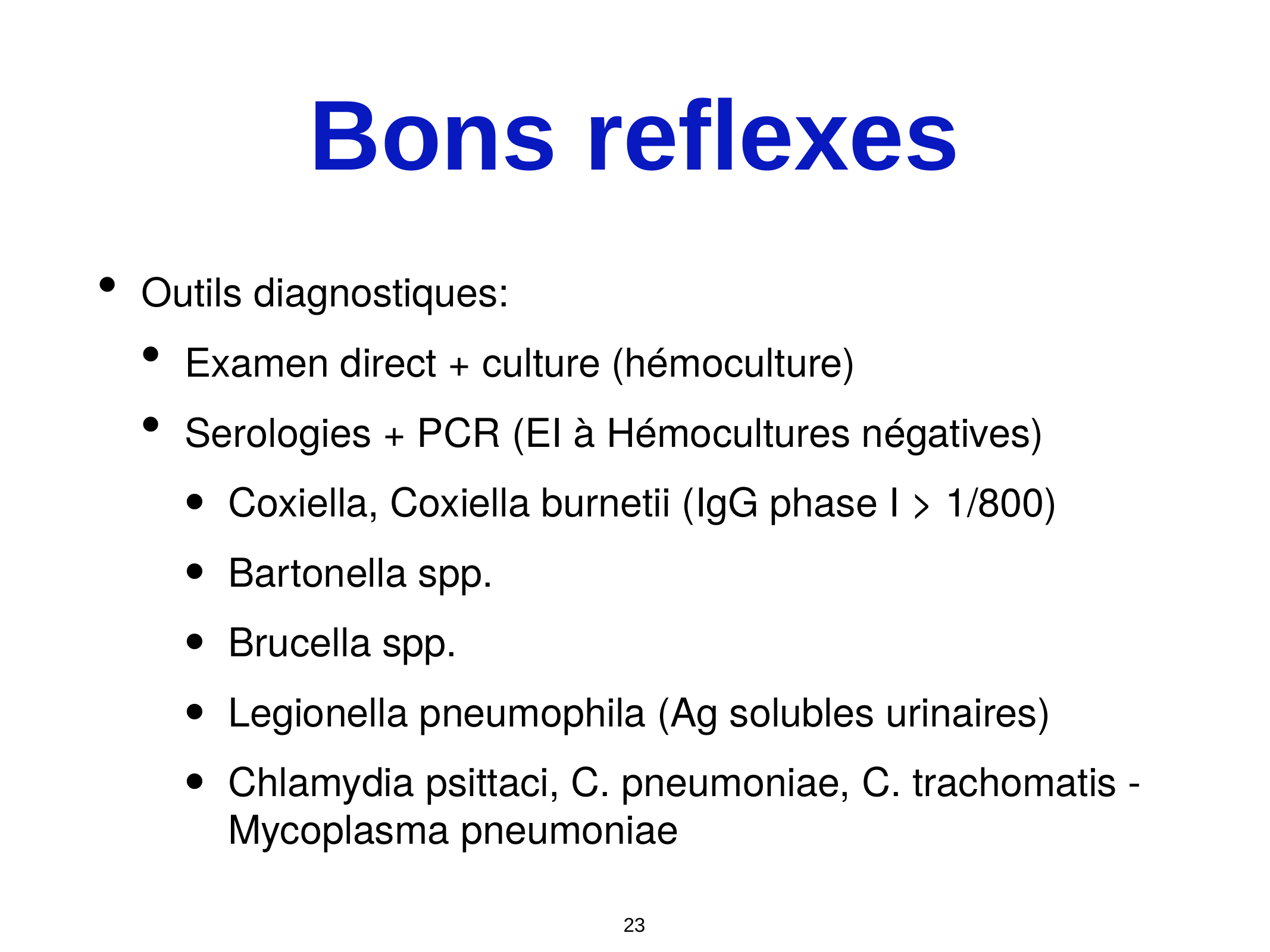

# Bons reflexes
Outils diagnostiques:
Examen direct + culture (hémoculture)
Serologies + PCR (EI à Hémocultures négatives)
Coxiella, Coxiella burnetii (IgG phase I > 1/800)
Bartonella spp.
Brucella spp.
Legionella pneumophila (Ag solubles urinaires)
Chlamydia psittaci, C. pneumoniae, C. trachomatis - Mycoplasma pneumoniae
23